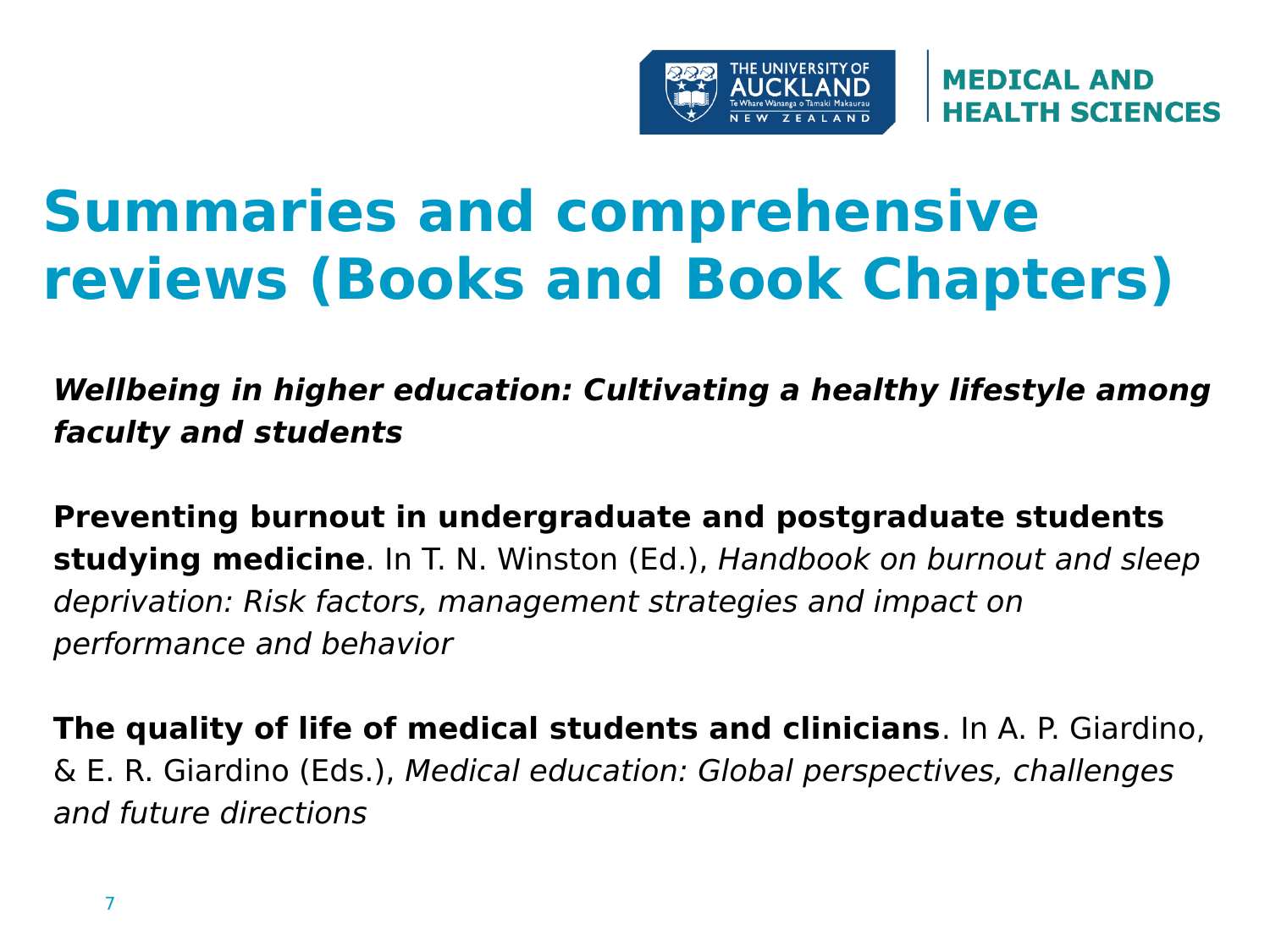

# Summaries and comprehensive reviews (Books and Book Chapters)
Wellbeing in higher education: Cultivating a healthy lifestyle among faculty and students

Preventing burnout in undergraduate and postgraduate students studying medicine. In T. N. Winston (Ed.), Handbook on burnout and sleep deprivation: Risk factors, management strategies and impact on performance and behavior

The quality of life of medical students and clinicians. In A. P. Giardino, & E. R. Giardino (Eds.), Medical education: Global perspectives, challenges and future directions
7